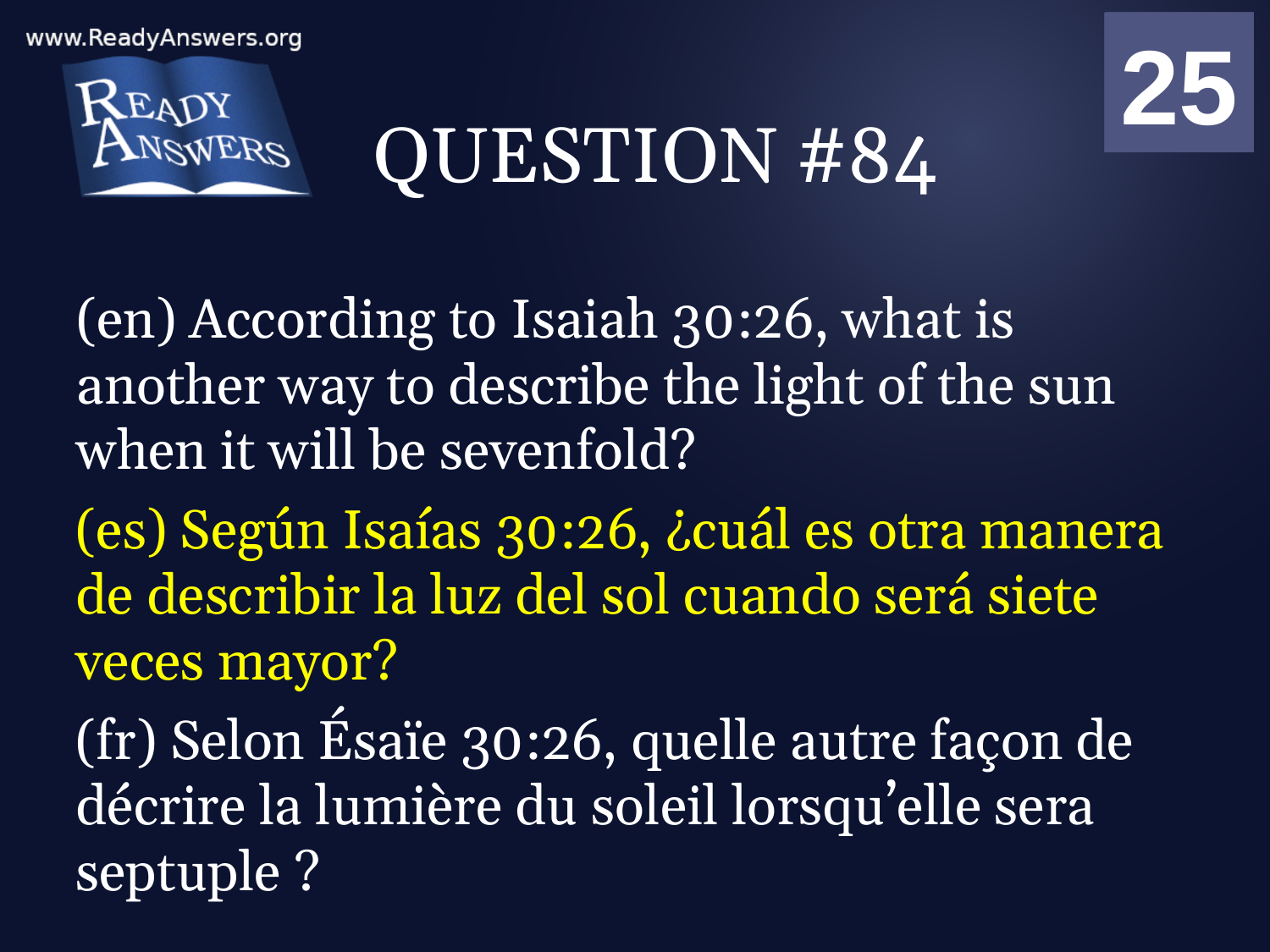

01
02
03
04
05
06
07
08
09
10
11
12
13
14
15
16
17
18
19
20
21
22
23
24
25
00
# QUESTION #84
(en) According to Isaiah 30:26, what is another way to describe the light of the sun when it will be sevenfold?
(es) Según Isaías 30:26, ¿cuál es otra manera de describir la luz del sol cuando será siete veces mayor?
(fr) Selon Ésaïe 30:26, quelle autre façon de décrire la lumière du soleil lorsqu’elle sera septuple ?